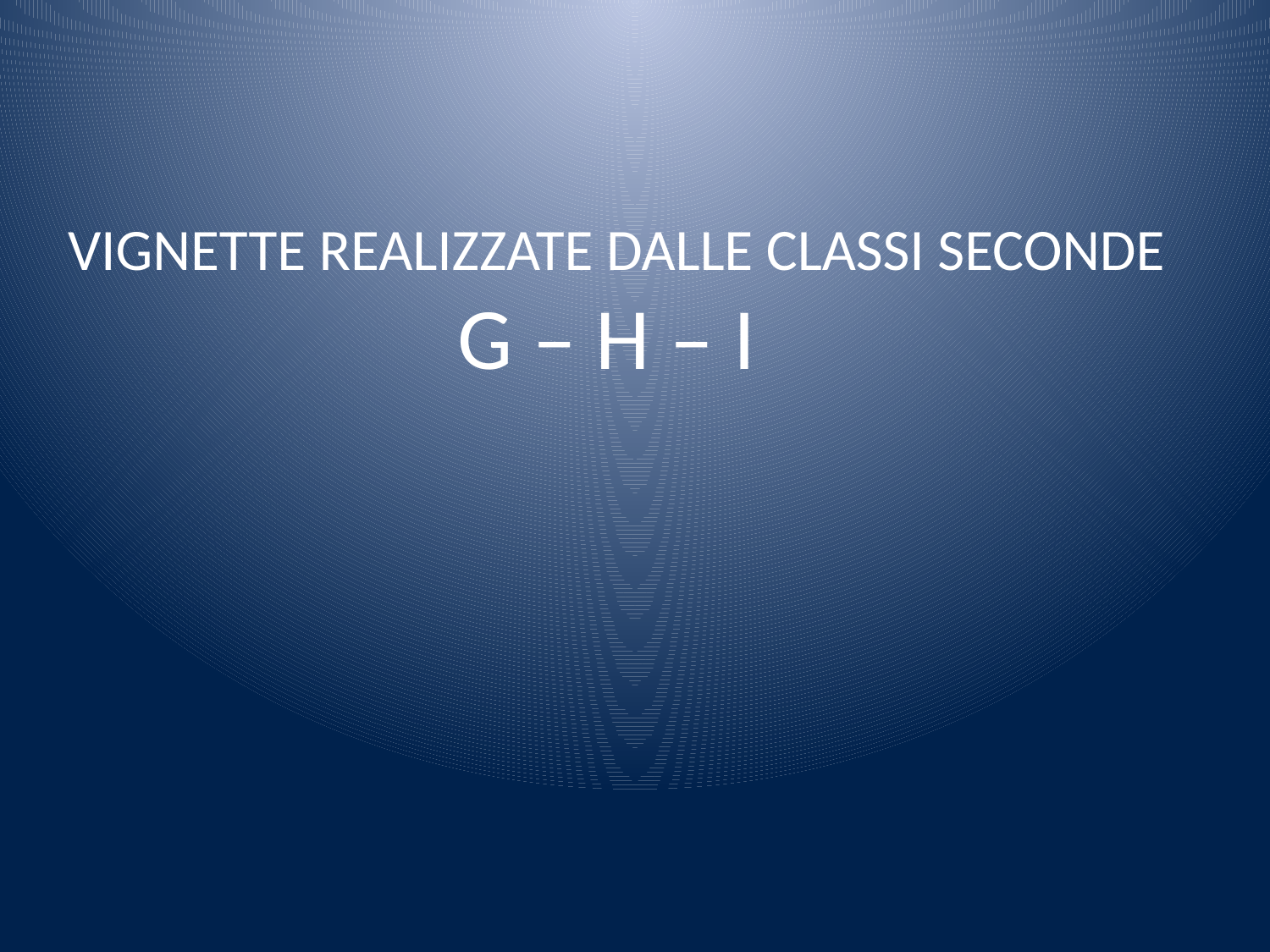

# VIGNETTE REALIZZATE DALLE CLASSI SECONDE G – H – I